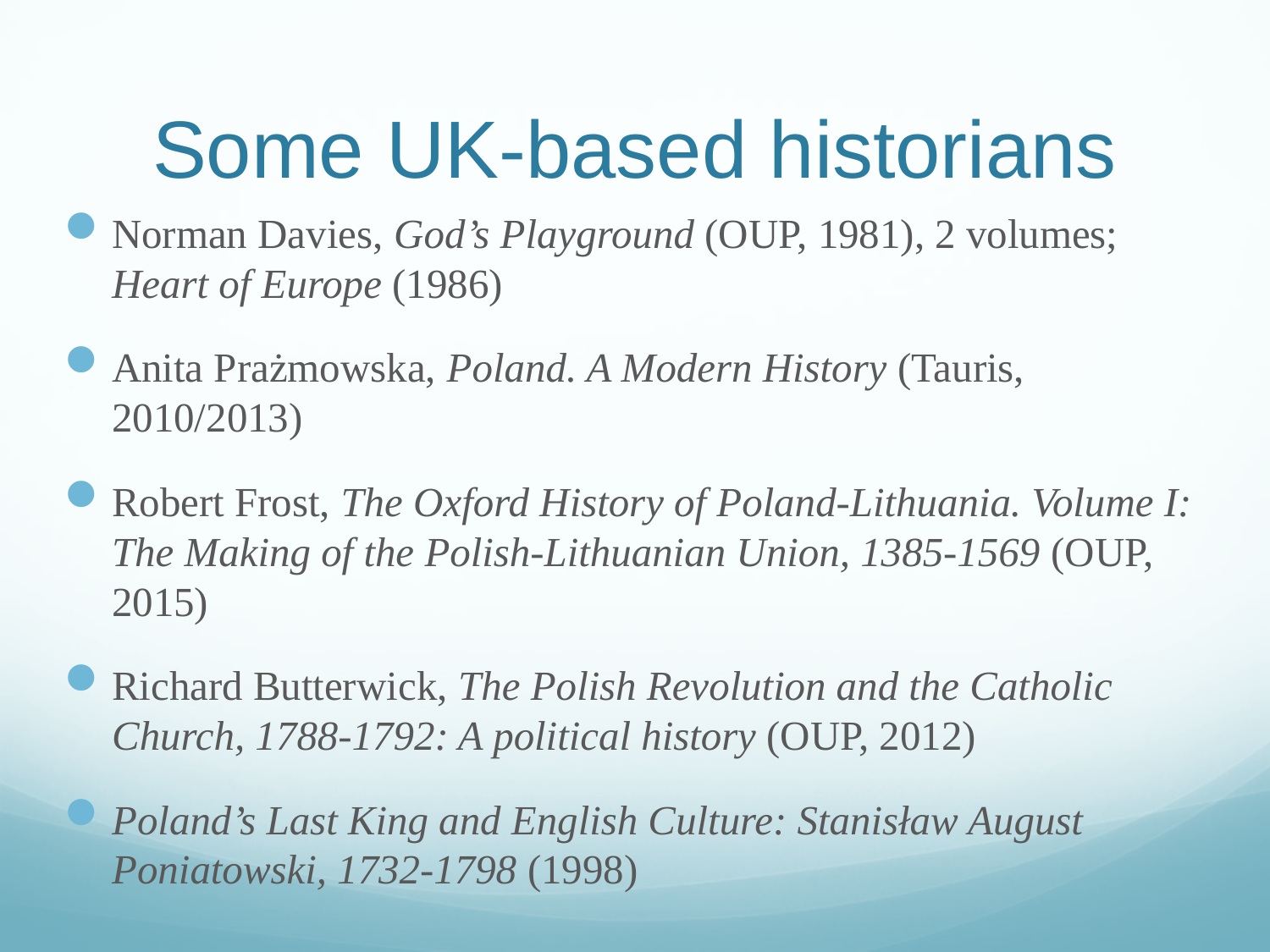

# Some UK-based historians
Norman Davies, God’s Playground (OUP, 1981), 2 volumes; Heart of Europe (1986)
Anita Prażmowska, Poland. A Modern History (Tauris, 2010/2013)
Robert Frost, The Oxford History of Poland-Lithuania. Volume I: The Making of the Polish-Lithuanian Union, 1385-1569 (OUP, 2015)
Richard Butterwick, The Polish Revolution and the Catholic Church, 1788-1792: A political history (OUP, 2012)
Poland’s Last King and English Culture: Stanisław August Poniatowski, 1732-1798 (1998)